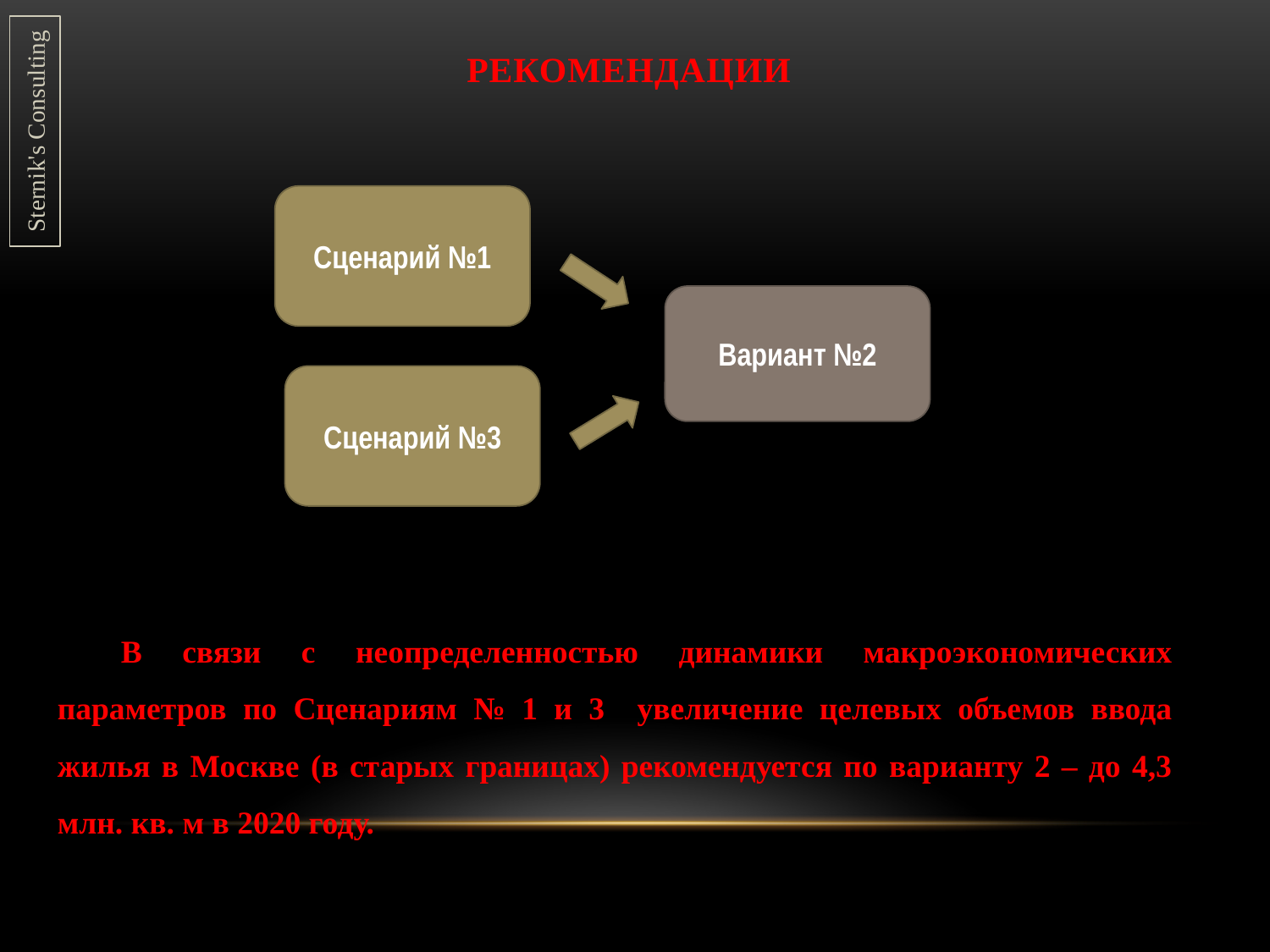

# Рекомендации
Sternik's Consulting
Сценарий №1

Вариант №2
Сценарий №3

В связи с неопределенностью динамики макроэкономических параметров по Сценариям № 1 и 3  увеличение целевых объемов ввода жилья в Москве (в старых границах) рекомендуется по варианту 2 – до 4,3 млн. кв. м в 2020 году.